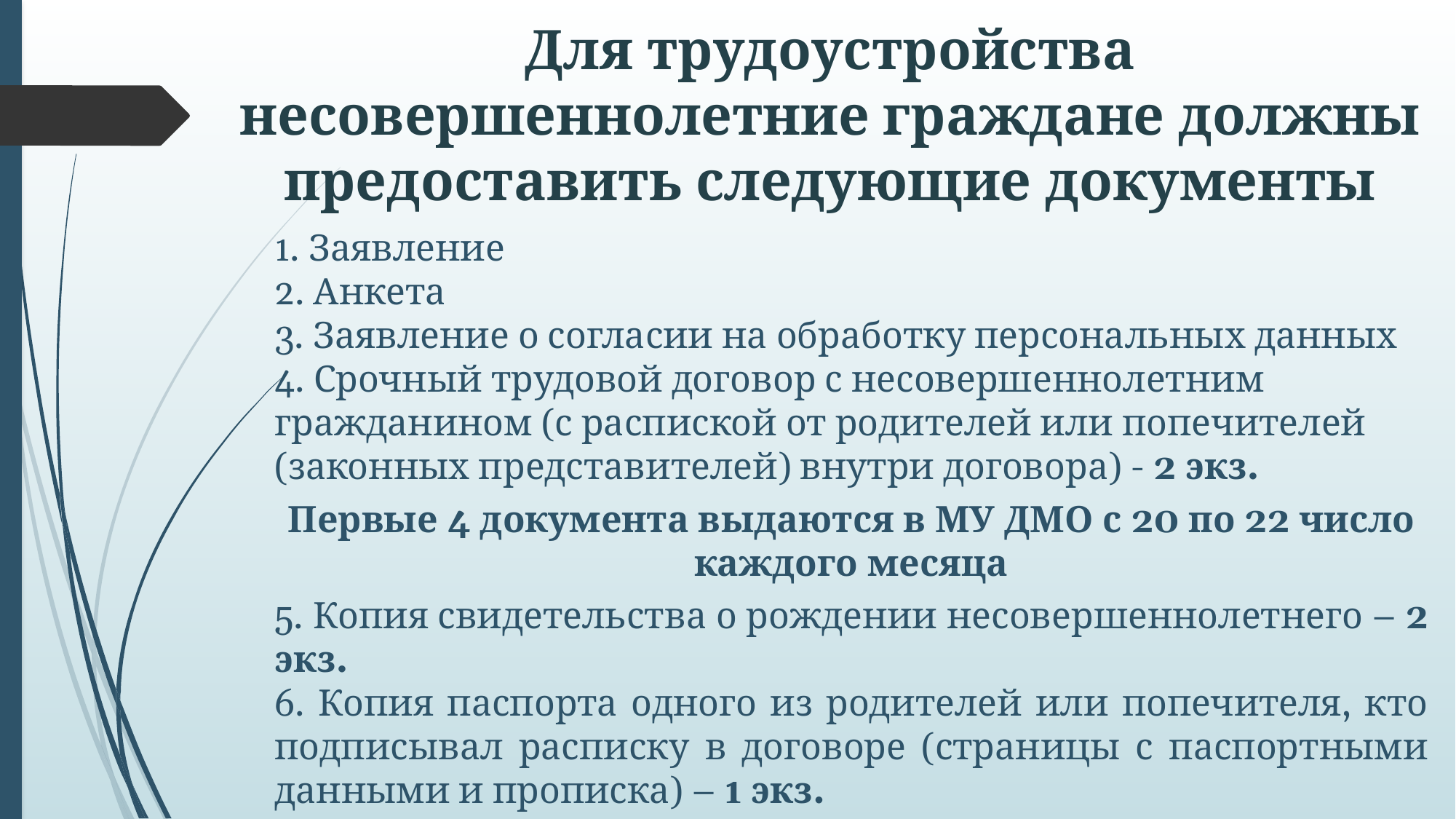

# Для трудоустройства несовершеннолетние граждане должны предоставить следующие документы
1. Заявление
2. Анкета
3. Заявление о согласии на обработку персональных данных
4. Срочный трудовой договор с несовершеннолетним гражданином (с распиской от родителей или попечителей (законных представителей) внутри договора) - 2 экз.
Первые 4 документа выдаются в МУ ДМО с 20 по 22 число каждого месяца
5. Копия свидетельства о рождении несовершеннолетнего – 2 экз.
6. Копия паспорта одного из родителей или попечителя, кто подписывал расписку в договоре (страницы с паспортными данными и прописка) – 1 экз.